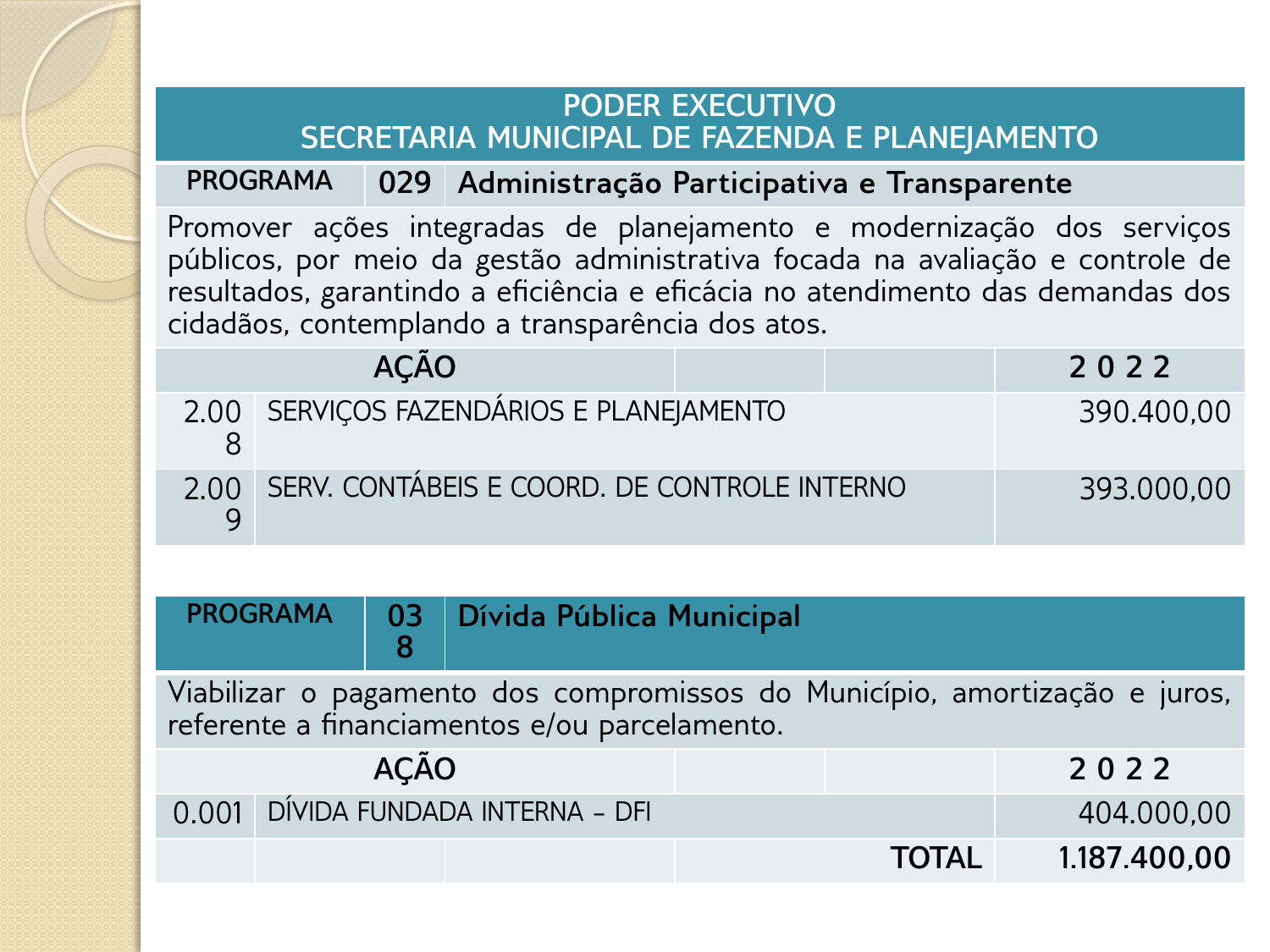

| PODER EXECUTIVO SECRETARIA MUNICIPAL DE FAZENDA E PLANEJAMENTO |  |  |  |  |  |  |
| --- | --- | --- | --- | --- | --- | --- |
| PROGRAMA |  | 029 | Administração Participativa e Transparente |  |  |  |
| Promover ações integradas de planejamento e modernização dos serviços públicos, por meio da gestão administrativa focada na avaliação e controle de resultados, garantindo a eficiência e eficácia no atendimento das demandas dos cidadãos, contemplando a transparência dos atos. |  |  |  |  |  |  |
| AÇÃO |  |  |  |  |  | 2 0 2 2 |
| 2.008 | SERVIÇOS FAZENDÁRIOS E PLANEJAMENTO |  |  |  |  | 390.400,00 |
| 2.009 | SERV. CONTÁBEIS E COORD. DE CONTROLE INTERNO |  |  |  |  | 393.000,00 |
| PROGRAMA |  | 038 | Dívida Pública Municipal |  |  |  |
| --- | --- | --- | --- | --- | --- | --- |
| Viabilizar o pagamento dos compromissos do Município, amortização e juros, referente a financiamentos e/ou parcelamento. |  |  |  |  |  |  |
| AÇÃO |  |  |  |  |  | 2 0 2 2 |
| 0.001 | DÍVIDA FUNDADA INTERNA – DFI |  |  |  |  | 404.000,00 |
|  |  |  |  | TOTAL |  | 1.187.400,00 |